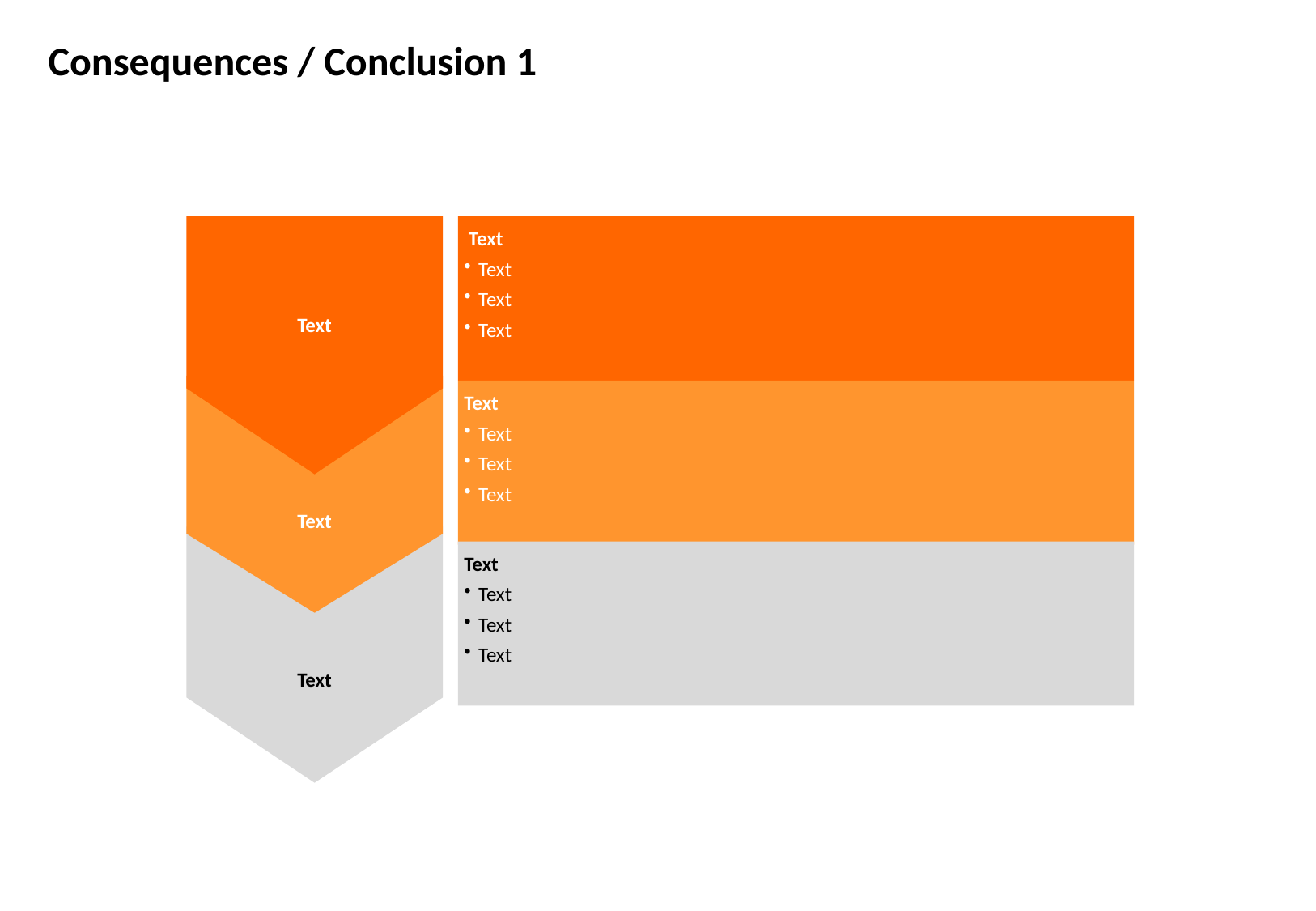

Consequences / Conclusion 1
 Text
Text
Text
Text
Text

Text
Text
Text
Text
Text

Text
Text
Text
Text
Text